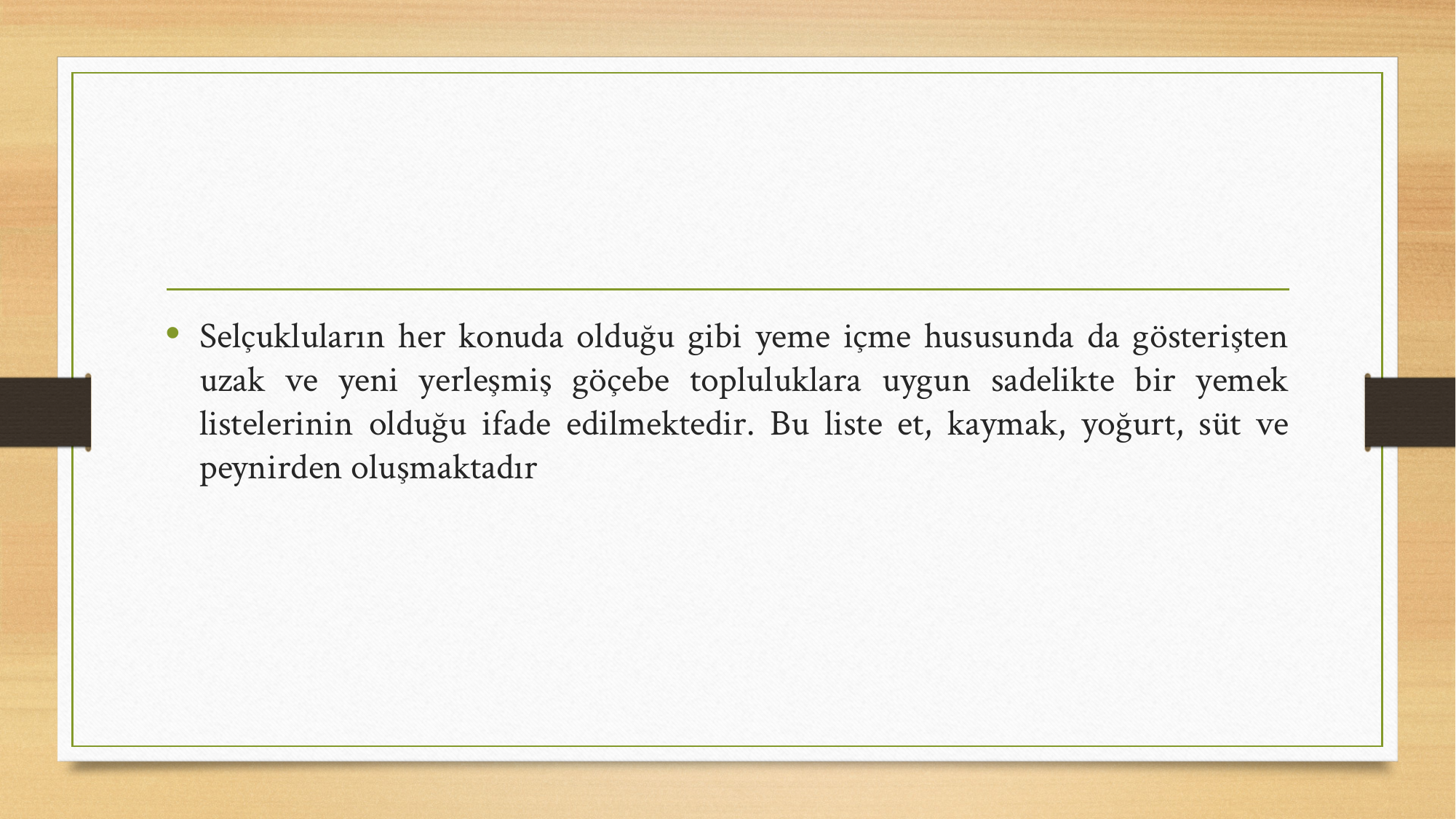

Selçukluların her konuda olduğu gibi yeme içme hususunda da gösterişten uzak ve yeni yerleşmiş göçebe topluluklara uygun sadelikte bir yemek listelerinin olduğu ifade edilmektedir. Bu liste et, kaymak, yoğurt, süt ve peynirden oluşmaktadır